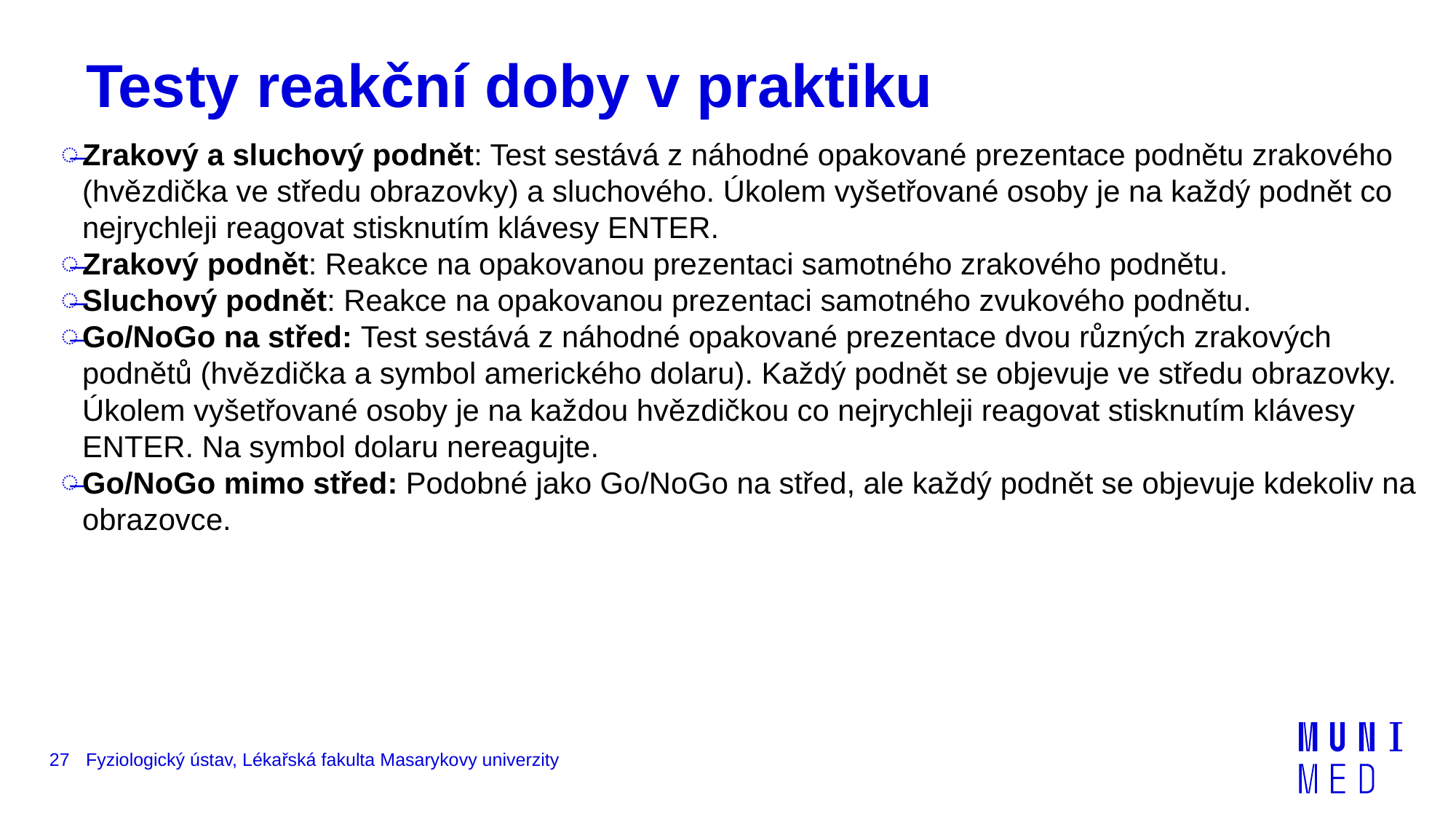

# Testy reakční doby v praktiku
Zrakový a sluchový podnět: Test sestává z náhodné opakované prezentace podnětu zrakového (hvězdička ve středu obrazovky) a sluchového. Úkolem vyšetřované osoby je na každý podnět co nejrychleji reagovat stisknutím klávesy ENTER.
Zrakový podnět: Reakce na opakovanou prezentaci samotného zrakového podnětu.
Sluchový podnět: Reakce na opakovanou prezentaci samotného zvukového podnětu.
Go/NoGo na střed: Test sestává z náhodné opakované prezentace dvou různých zrakových podnětů (hvězdička a symbol amerického dolaru). Každý podnět se objevuje ve středu obrazovky. Úkolem vyšetřované osoby je na každou hvězdičkou co nejrychleji reagovat stisknutím klávesy ENTER. Na symbol dolaru nereagujte.
Go/NoGo mimo střed: Podobné jako Go/NoGo na střed, ale každý podnět se objevuje kdekoliv na obrazovce.
27
Fyziologický ústav, Lékařská fakulta Masarykovy univerzity